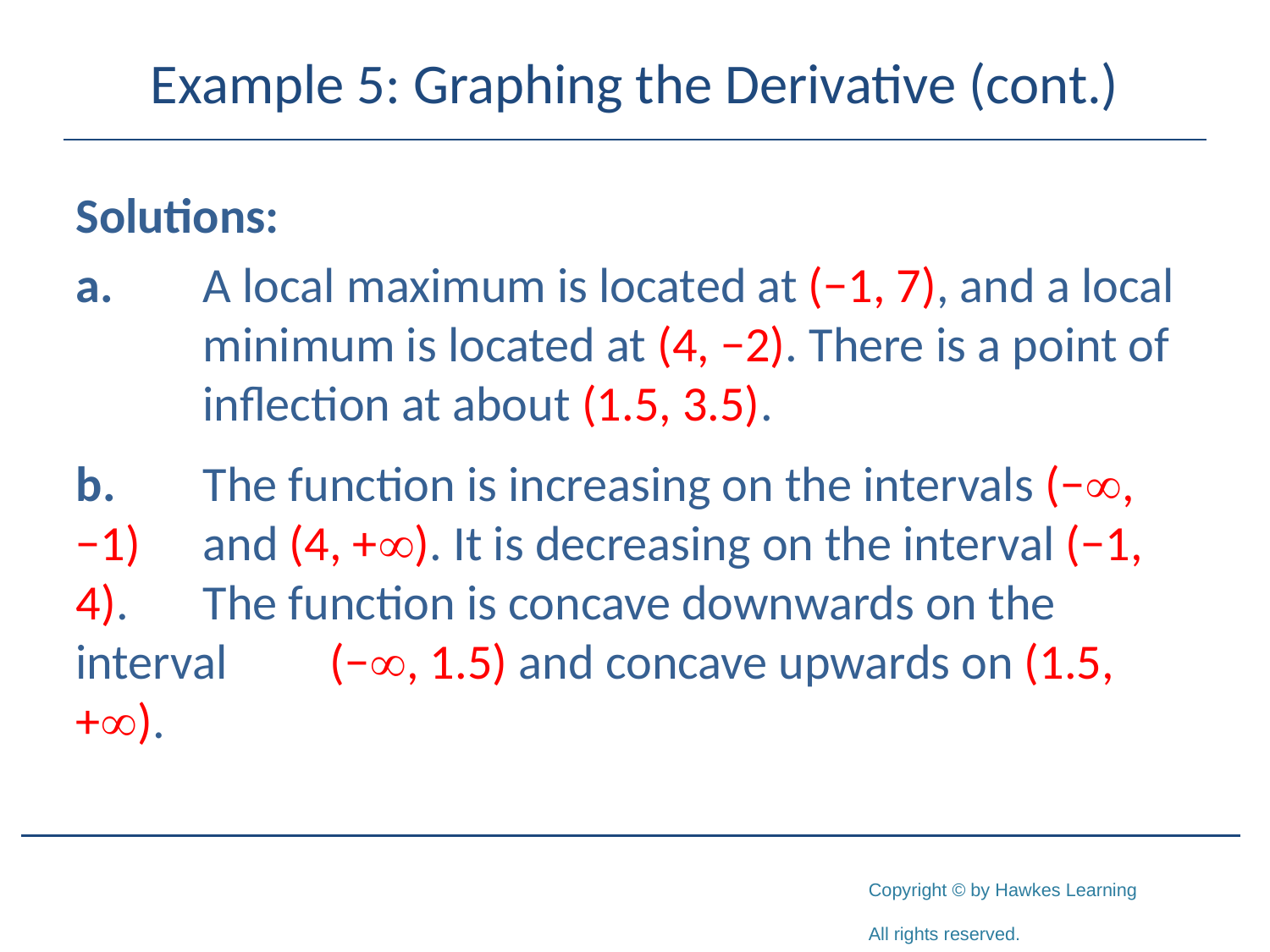

# Example 5: Graphing the Derivative (cont.)
Solutions:
a.	A local maximum is located at (−1, 7), and a local 	minimum is located at (4, −2). There is a point of 	inflection at about (1.5, 3.5).
b.	The function is increasing on the intervals (−∞, −1) 	and (4, +∞). It is decreasing on the interval (−1, 4). 	The function is concave downwards on the interval 	(−∞, 1.5) and concave upwards on (1.5, +∞).